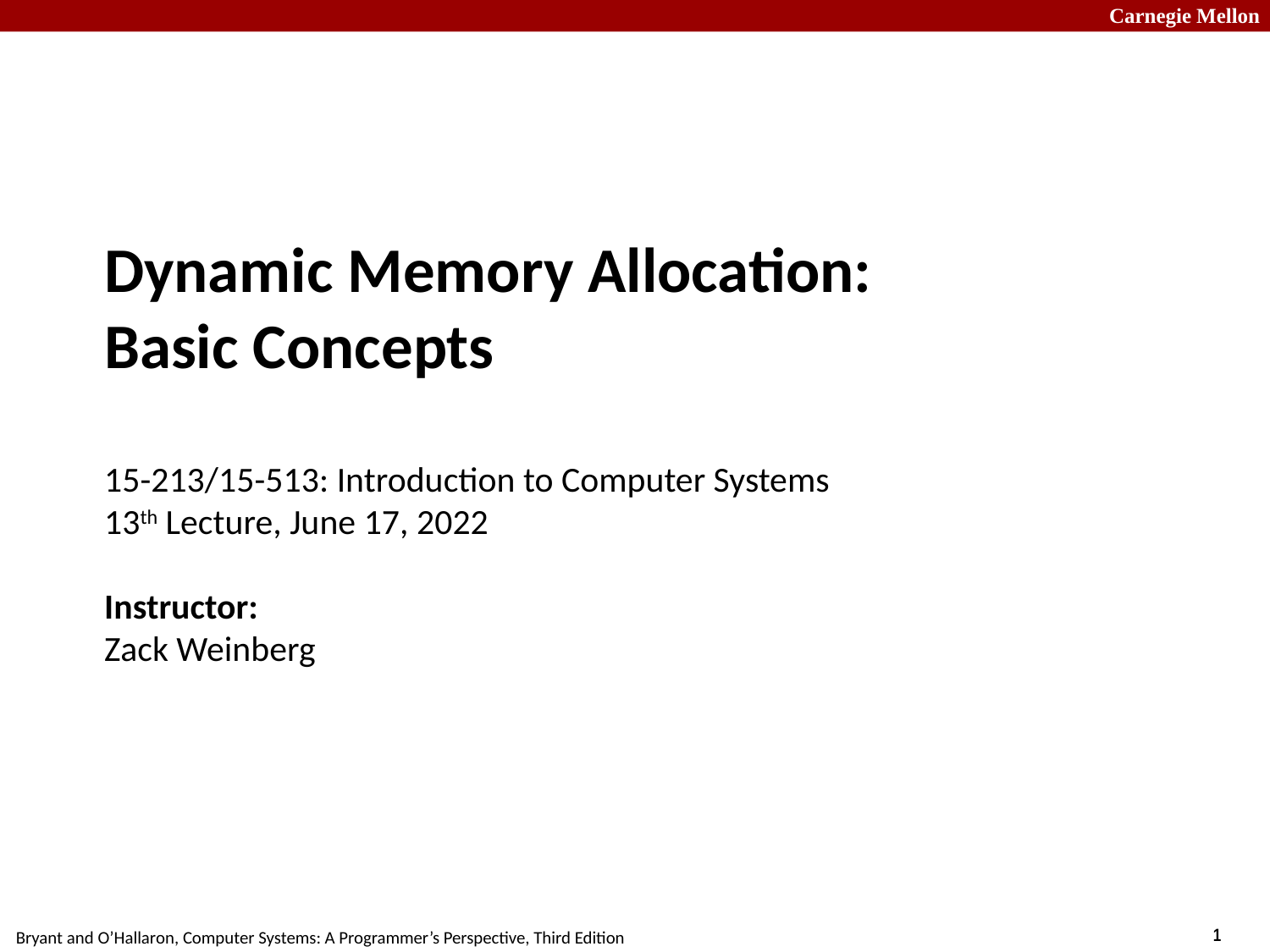

# Dynamic Memory Allocation: Basic Concepts 15-213/15-513: Introduction to Computer Systems 13th Lecture, June 17, 2022 Instructor: Zack Weinberg